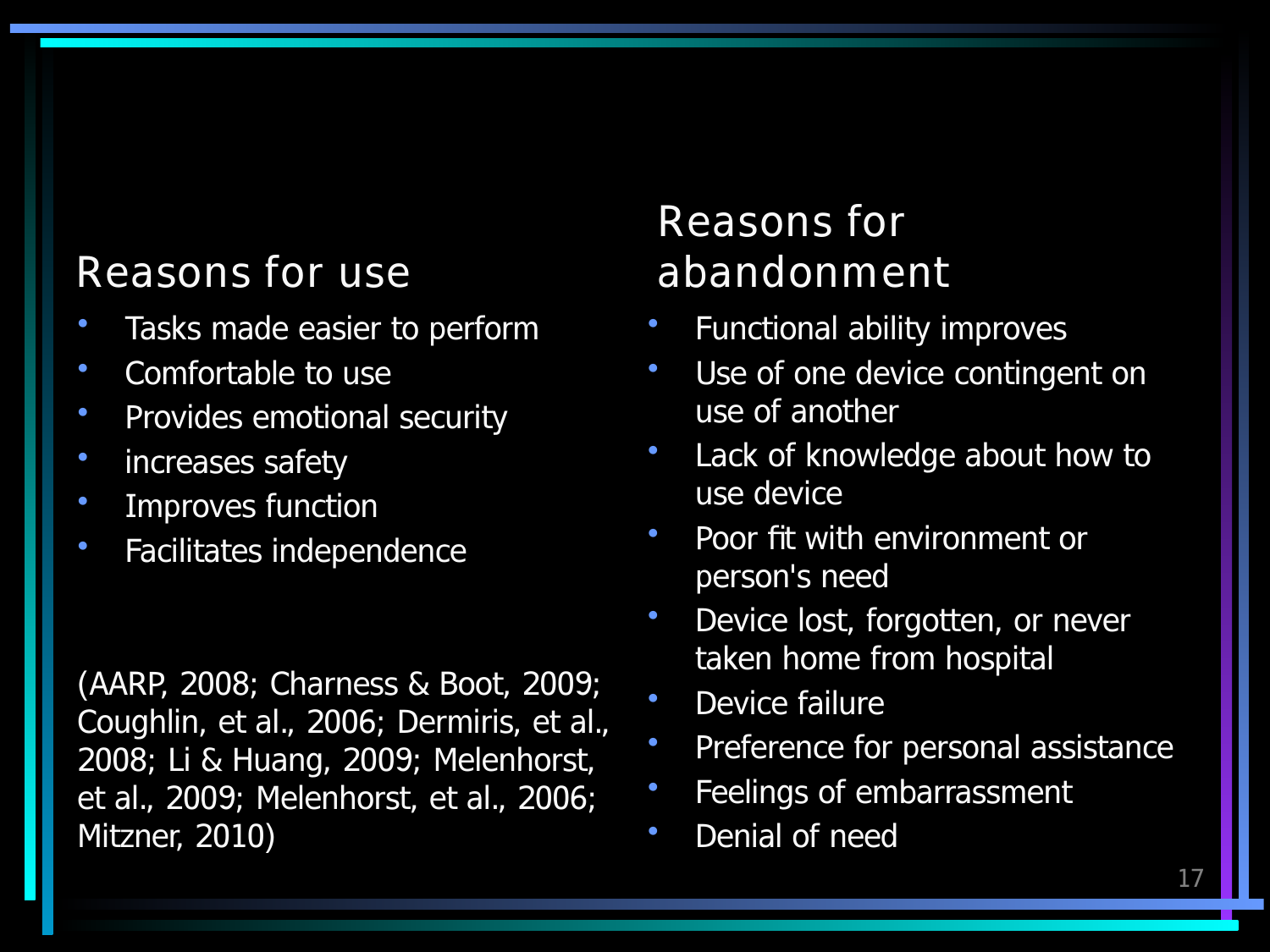

#
Reasons for use
Reasons for abandonment
Tasks made easier to perform
Comfortable to use
Provides emotional security
increases safety
Improves function
Facilitates independence

(AARP, 2008; Charness & Boot, 2009; Coughlin, et al., 2006; Dermiris, et al., 2008; Li & Huang, 2009; Melenhorst, et al., 2009; Melenhorst, et al., 2006; Mitzner, 2010)

Functional ability improves
Use of one device contingent on use of another
Lack of knowledge about how to use device
Poor fit with environment or person's need
Device lost, forgotten, or never taken home from hospital
Device failure
Preference for personal assistance
Feelings of embarrassment
Denial of need

17